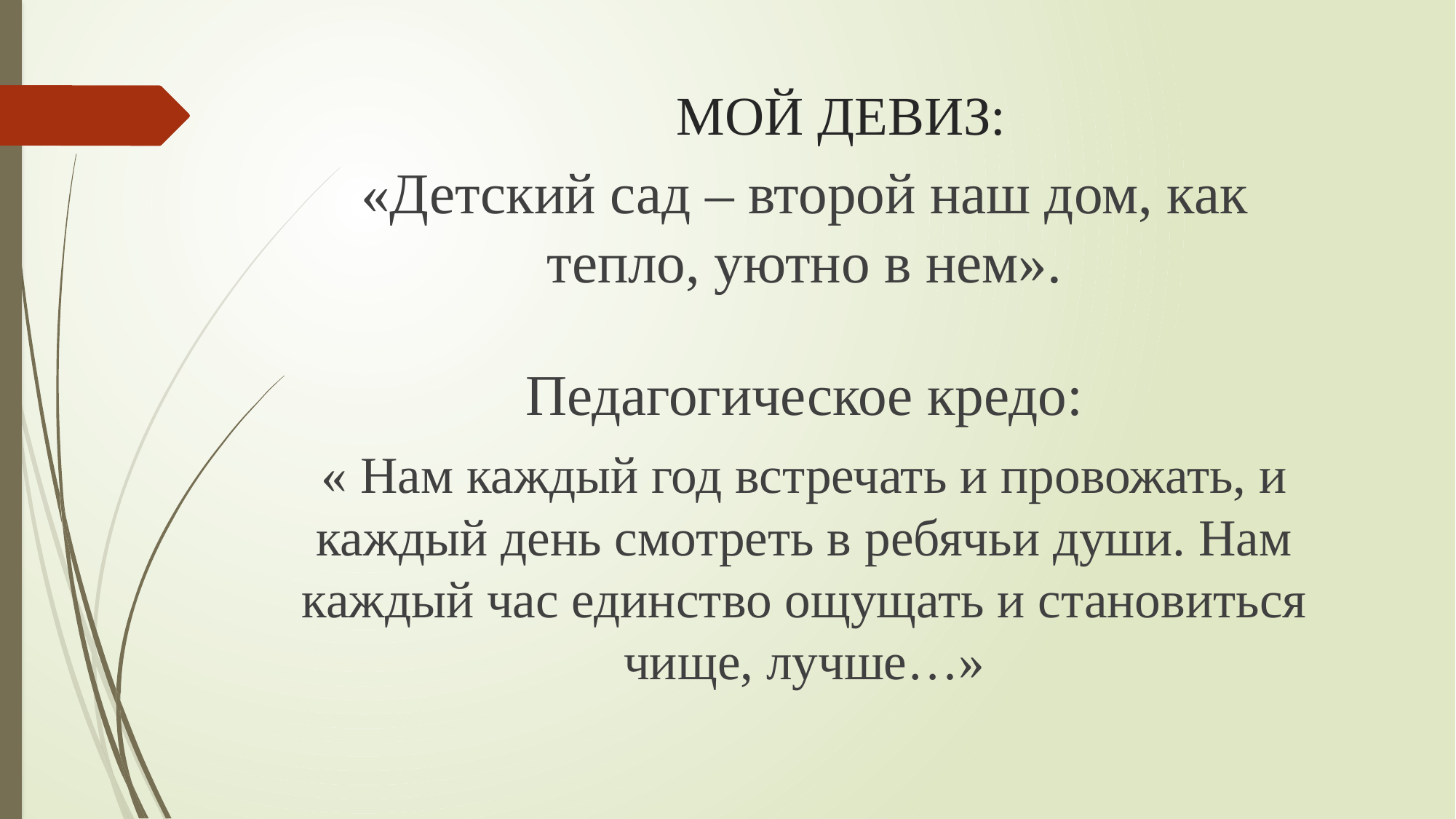

# МОЙ ДЕВИЗ:
«Детский сад – второй наш дом, как тепло, уютно в нем».

Педагогическое кредо:
« Нам каждый год встречать и провожать, и каждый день смотреть в ребячьи души. Нам каждый час единство ощущать и становиться чище, лучше…»